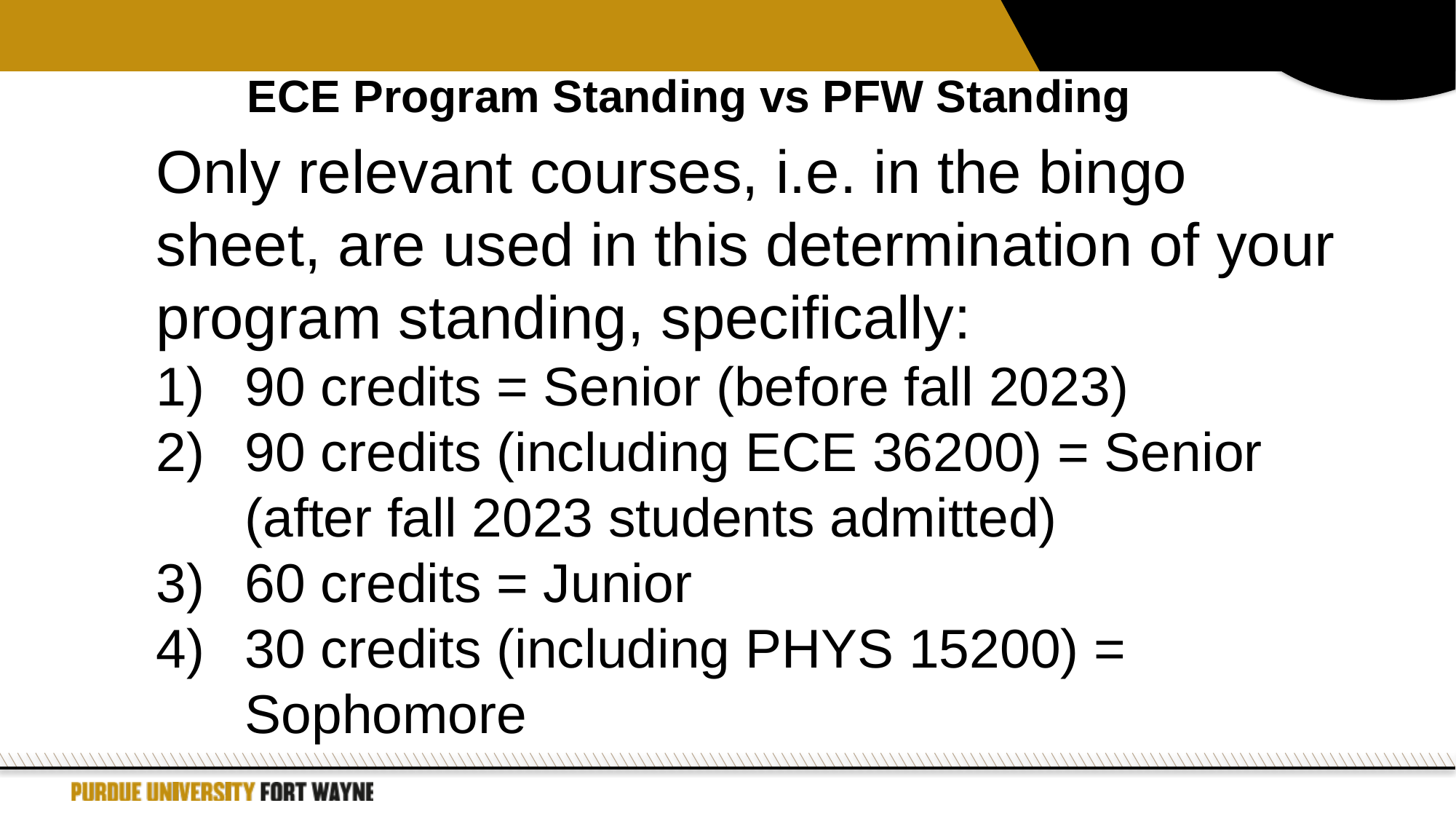

ECE Program Standing vs PFW Standing
Only relevant courses, i.e. in the bingo sheet, are used in this determination of your program standing, specifically:
90 credits = Senior (before fall 2023)
90 credits (including ECE 36200) = Senior (after fall 2023 students admitted)
60 credits = Junior
30 credits (including PHYS 15200) = Sophomore